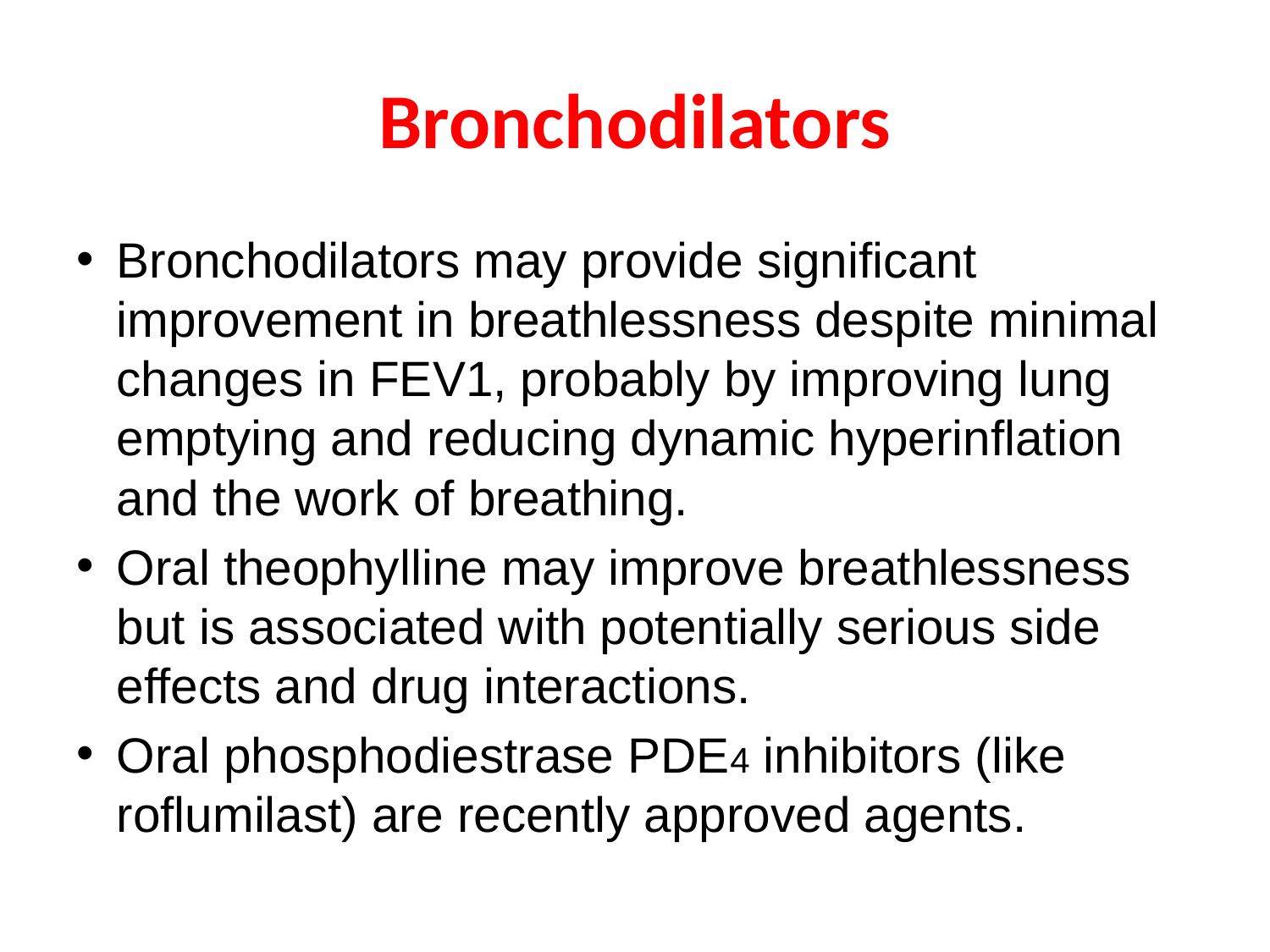

# Bronchodilators
Bronchodilators may provide significant improvement in breathlessness despite minimal changes in FEV1, probably by improving lung emptying and reducing dynamic hyperinflation and the work of breathing.
Oral theophylline may improve breathlessness but is associated with potentially serious side effects and drug interactions.
Oral phosphodiestrase PDE4 inhibitors (like roflumilast) are recently approved agents.